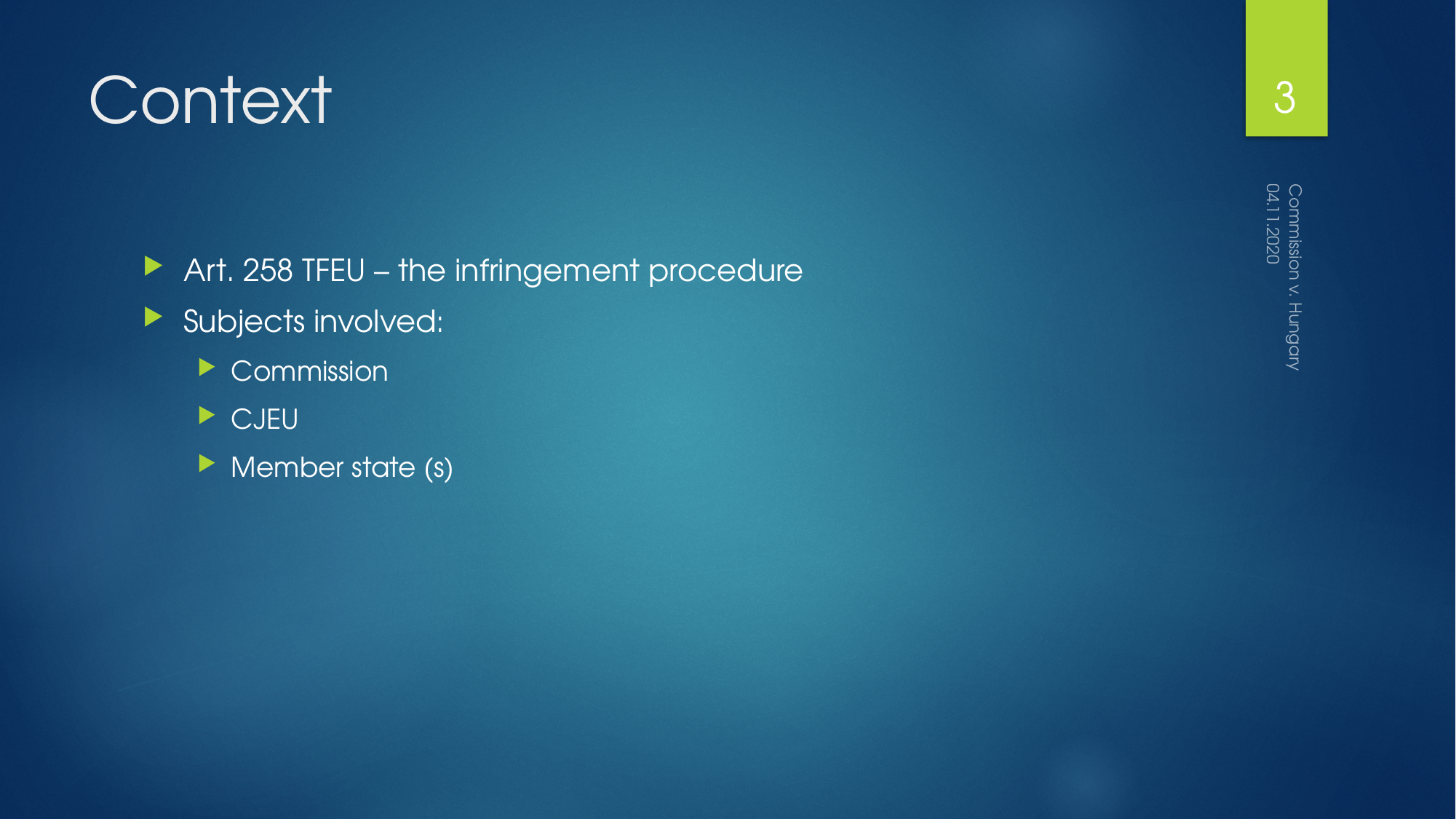

3
# Context
04.11.2020
Art. 258 TFEU – the infringement procedure
Subjects involved:
Commission
CJEU
Member state (s)
Commission v. Hungary